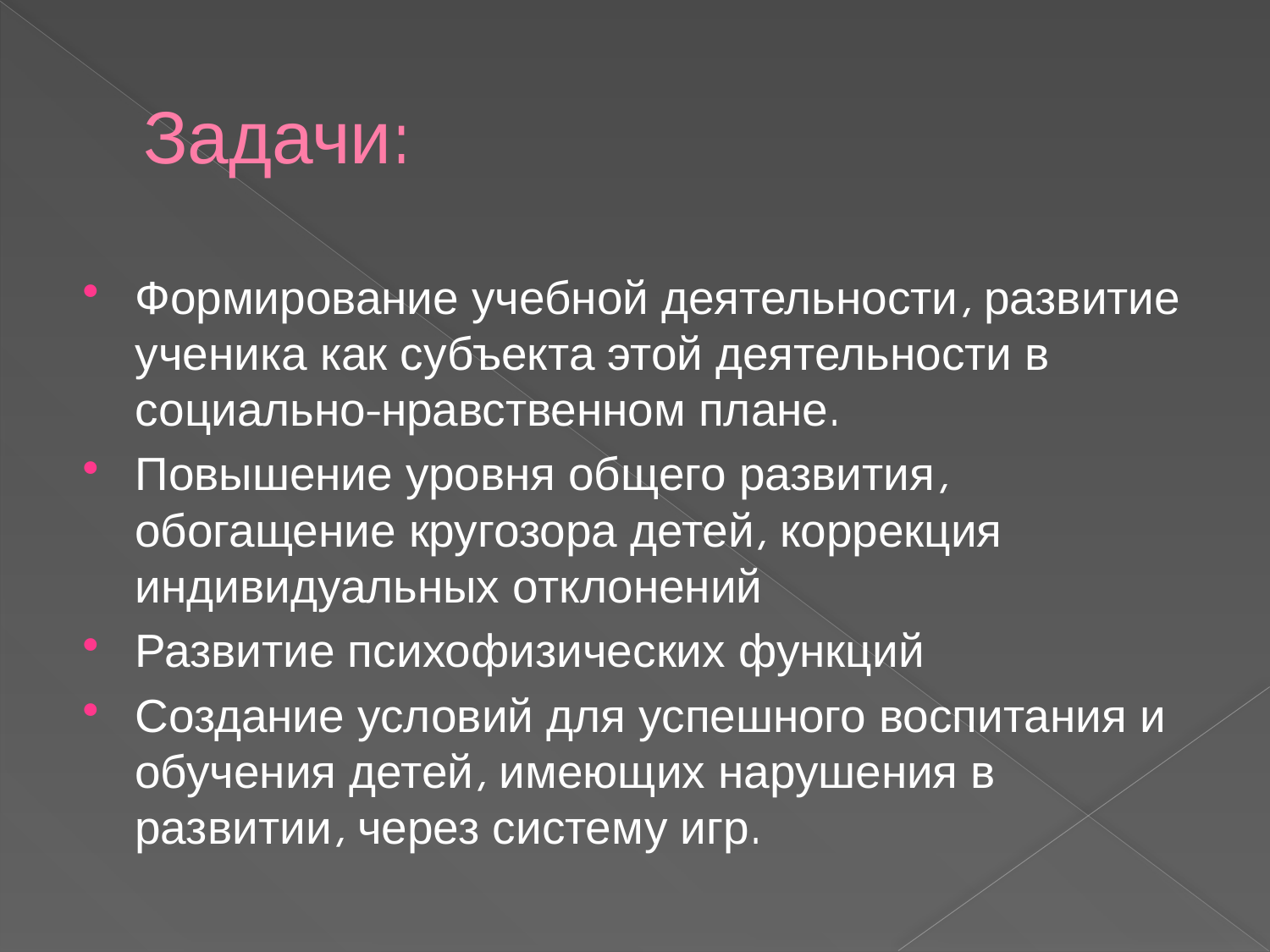

# Задачи:
Формирование учебной деятельности, развитие ученика как субъекта этой деятельности в социально-нравственном плане.
Повышение уровня общего развития, обогащение кругозора детей, коррекция индивидуальных отклонений
Развитие психофизических функций
Создание условий для успешного воспитания и обучения детей, имеющих нарушения в развитии, через систему игр.